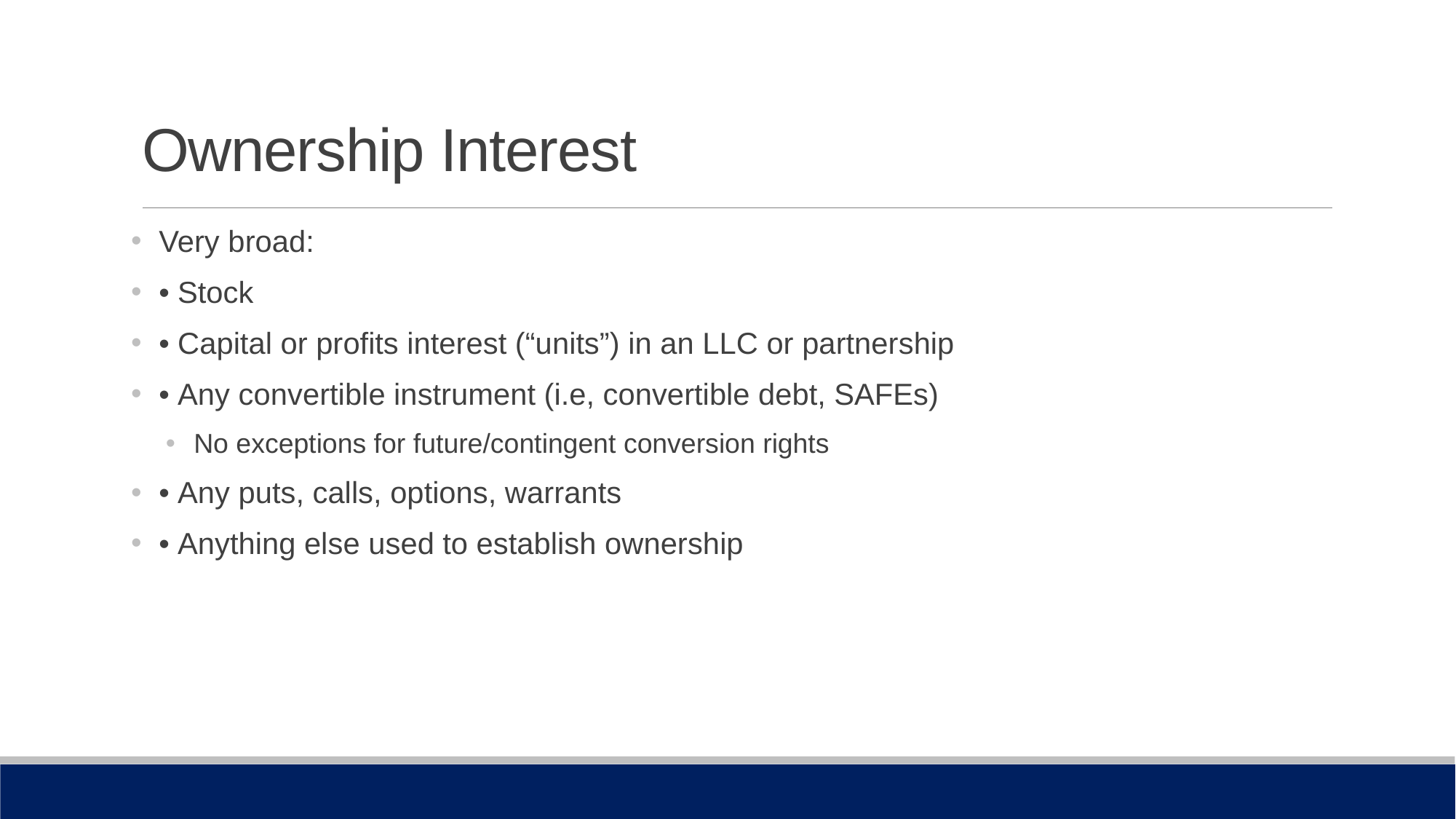

# Ownership Interest
Very broad:
• Stock
• Capital or profits interest (“units”) in an LLC or partnership
• Any convertible instrument (i.e, convertible debt, SAFEs)
No exceptions for future/contingent conversion rights
• Any puts, calls, options, warrants
• Anything else used to establish ownership